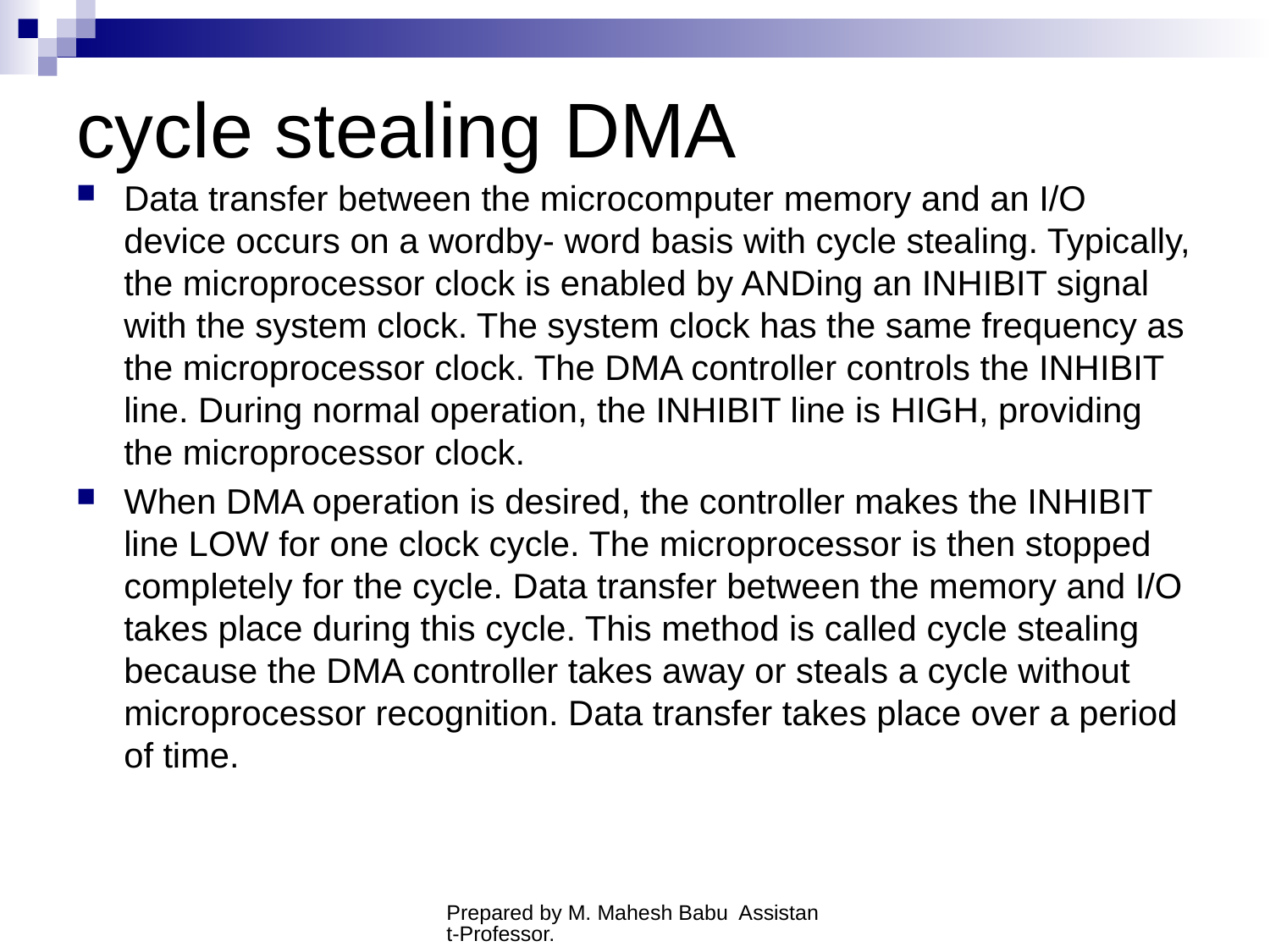

# cycle stealing DMA
Data transfer between the microcomputer memory and an I/O device occurs on a wordby- word basis with cycle stealing. Typically, the microprocessor clock is enabled by ANDing an INHIBIT signal with the system clock. The system clock has the same frequency as the microprocessor clock. The DMA controller controls the INHIBIT line. During normal operation, the INHIBIT line is HIGH, providing the microprocessor clock.
When DMA operation is desired, the controller makes the INHIBIT line LOW for one clock cycle. The microprocessor is then stopped completely for the cycle. Data transfer between the memory and I/O takes place during this cycle. This method is called cycle stealing because the DMA controller takes away or steals a cycle without microprocessor recognition. Data transfer takes place over a period of time.
Prepared by M. Mahesh Babu  Assistant-Professor.